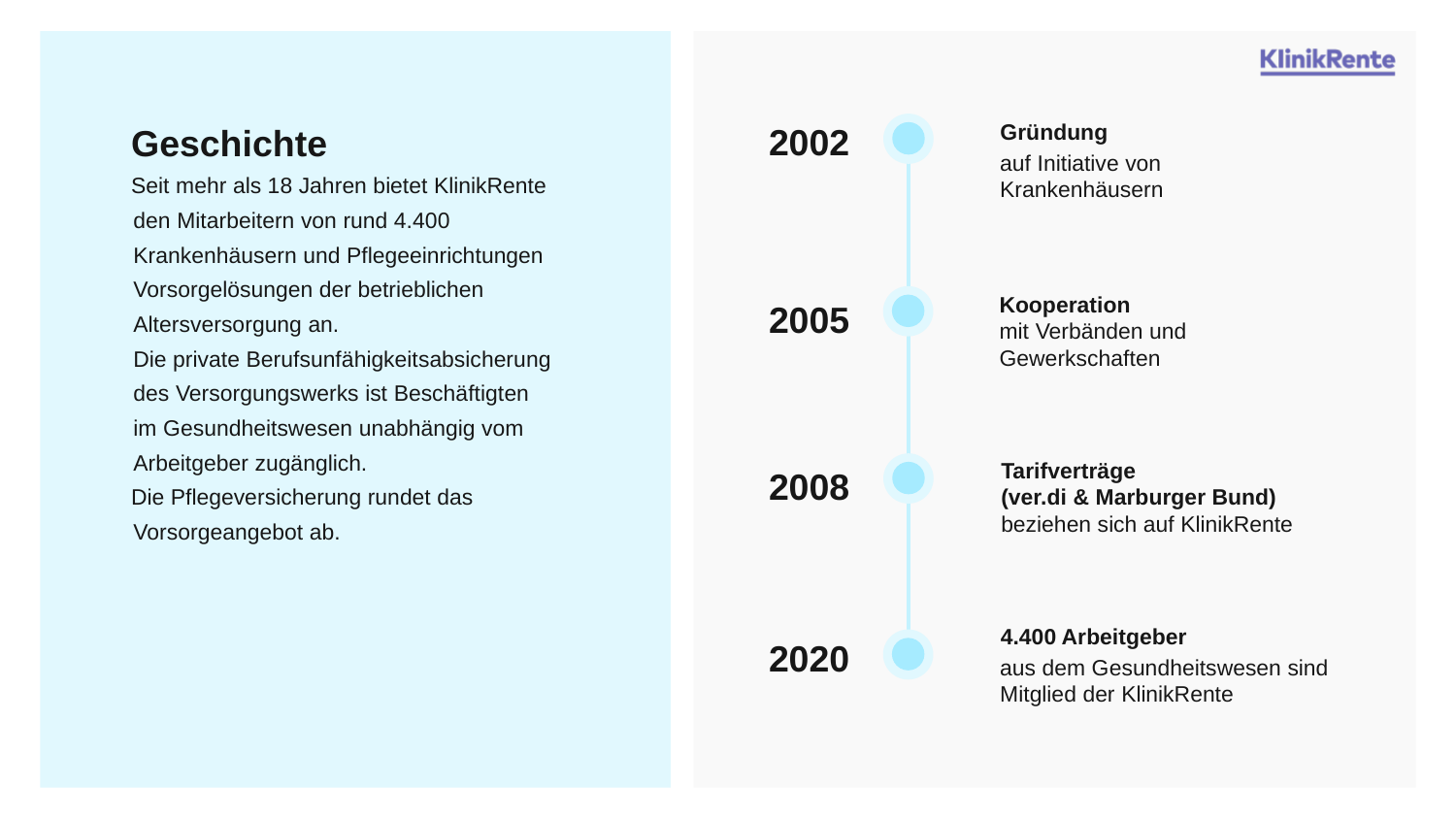

Geschichte
Seit mehr als 18 Jahren bietet KlinikRente
den Mitarbeitern von rund 4.400 Krankenhäusern und Pflegeeinrichtungen Vorsorgelösungen der betrieblichen Altersversorgung an.
Die private Berufsunfähigkeitsabsicherung
des Versorgungswerks ist Beschäftigten
im Gesundheitswesen unabhängig vom Arbeitgeber zugänglich.
Die Pflegeversicherung rundet das Vorsorgeangebot ab.
Gründung
auf Initiative von Krankenhäusern
2002

Kooperation
mit Verbänden und
Gewerkschaften

2005
Tarifverträge
(ver.di & Marburger Bund)
beziehen sich auf KlinikRente

2008
4.400 Arbeitgeber
aus dem Gesundheitswesen sind Mitglied der KlinikRente
2020